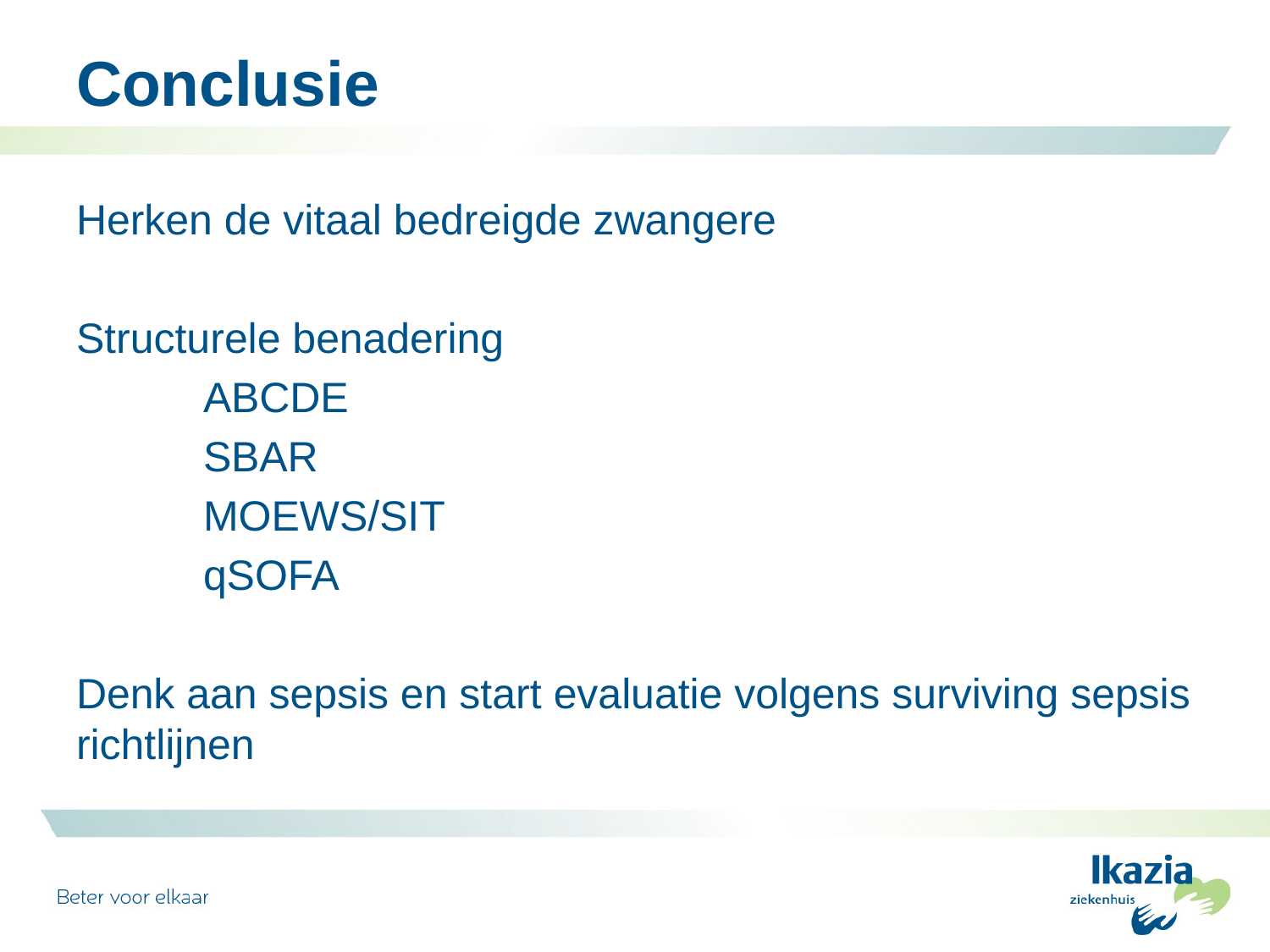

# Conclusie
Herken de vitaal bedreigde zwangere

Structurele benadering
	ABCDE
	SBAR
	MOEWS/SIT
	qSOFA

Denk aan sepsis en start evaluatie volgens surviving sepsis richtlijnen